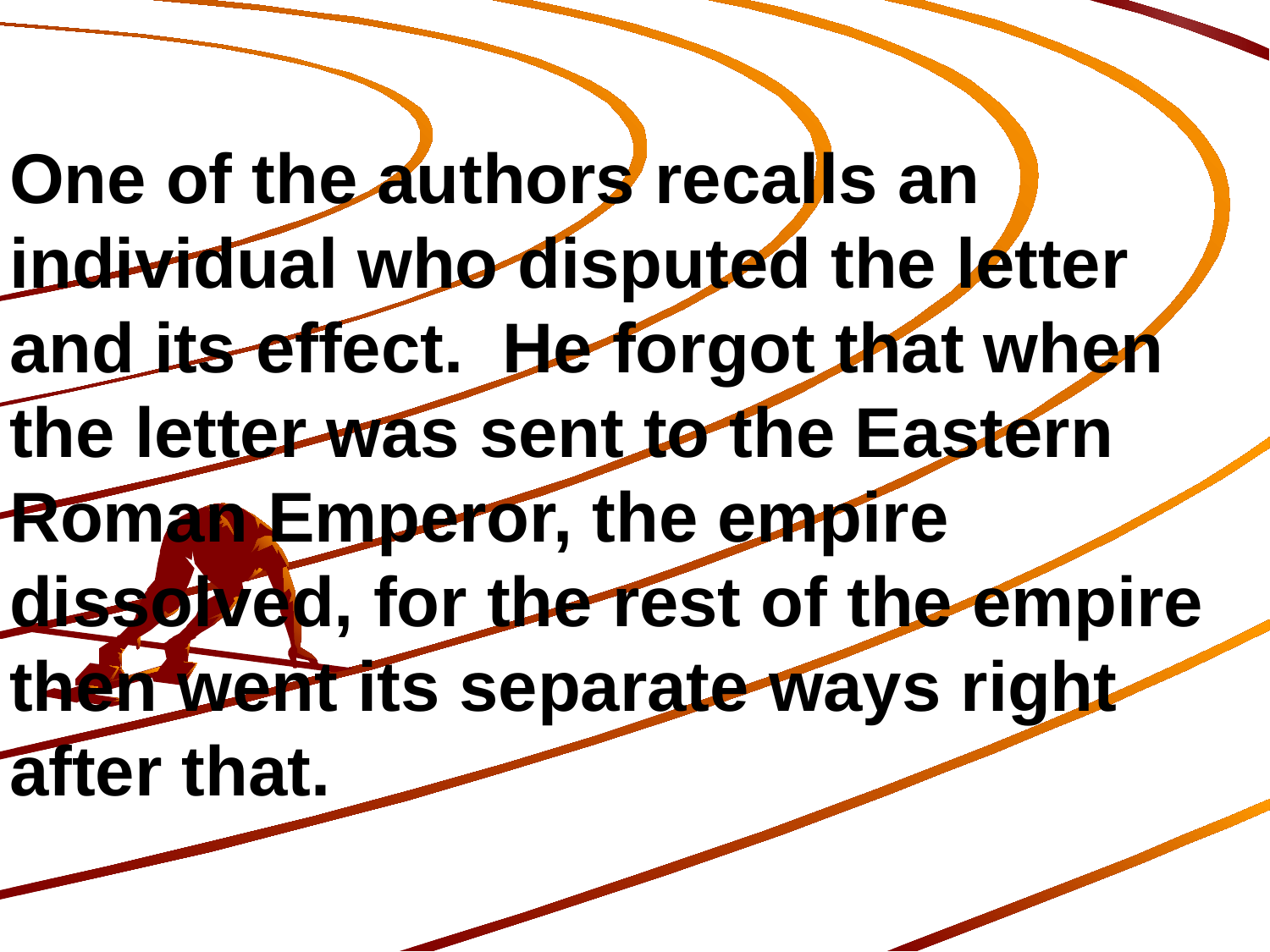

One of the authors recalls an individual who disputed the letter and its effect.  He forgot that when the letter was sent to the Eastern Roman Emperor, the empire dissolved, for the rest of the empire then went its separate ways right after that.
192